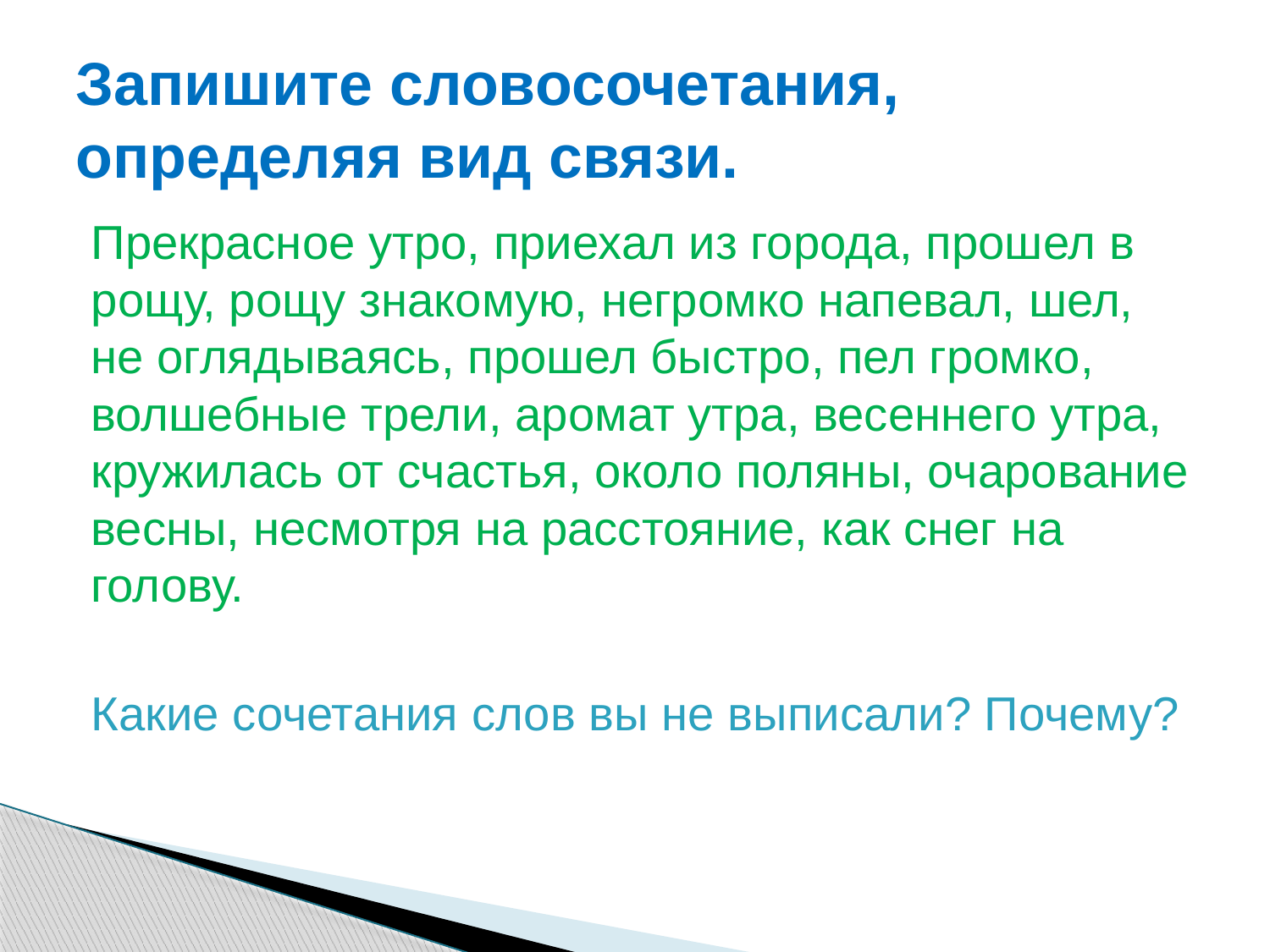

# Запишите словосочетания, определяя вид связи.
Прекрасное утро, приехал из города, прошел в рощу, рощу знакомую, негромко напевал, шел, не оглядываясь, прошел быстро, пел громко, волшебные трели, аромат утра, весеннего утра, кружилась от счастья, около поляны, очарование весны, несмотря на расстояние, как снег на голову.

Какие сочетания слов вы не выписали? Почему?